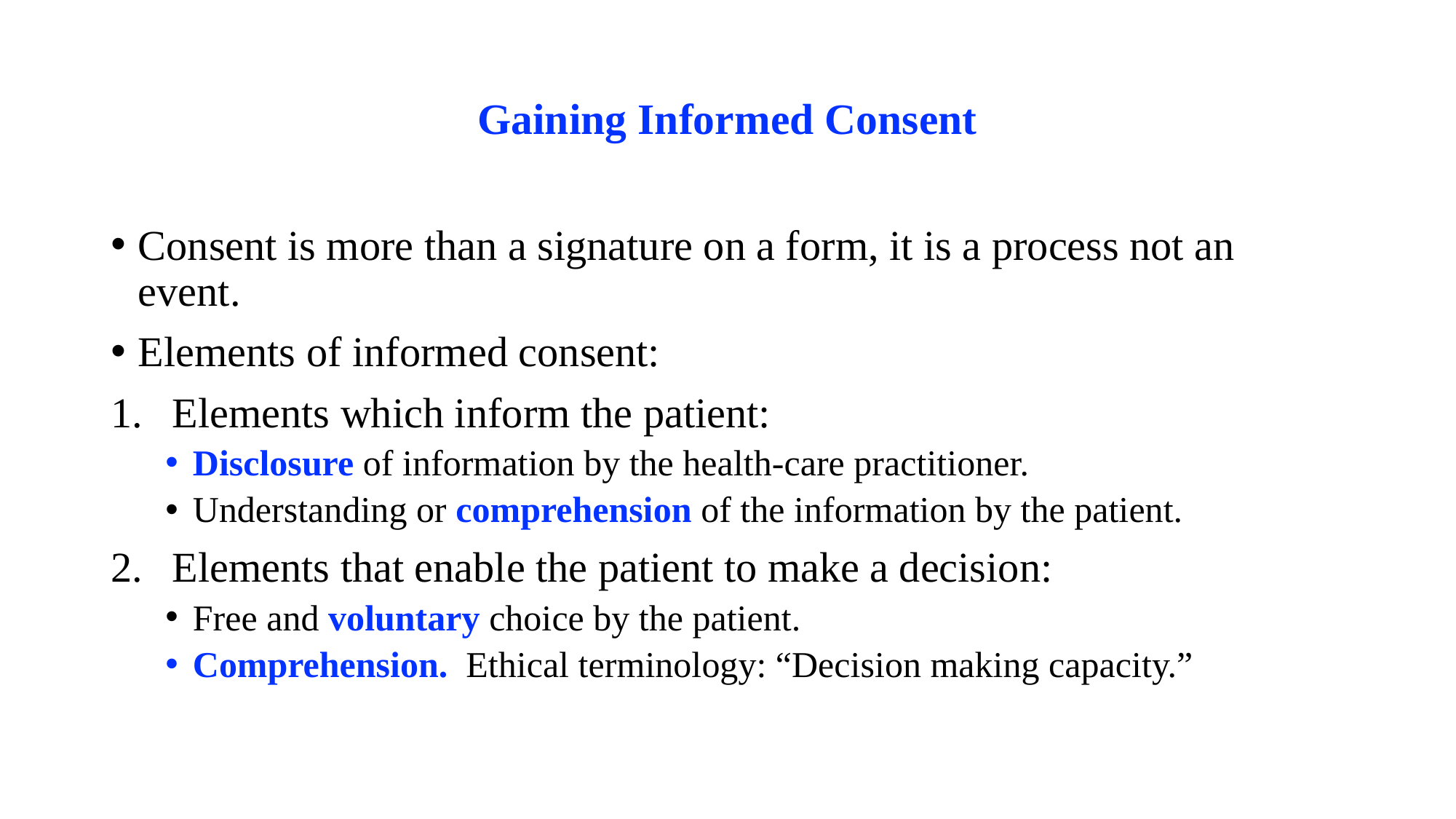

# Gaining Informed Consent
Consent is more than a signature on a form, it is a process not an event.
Elements of informed consent:
Elements which inform the patient:
Disclosure of information by the health-care practitioner.
Understanding or comprehension of the information by the patient.
Elements that enable the patient to make a decision:
Free and voluntary choice by the patient.
Comprehension.  Ethical terminology: “Decision making capacity.”